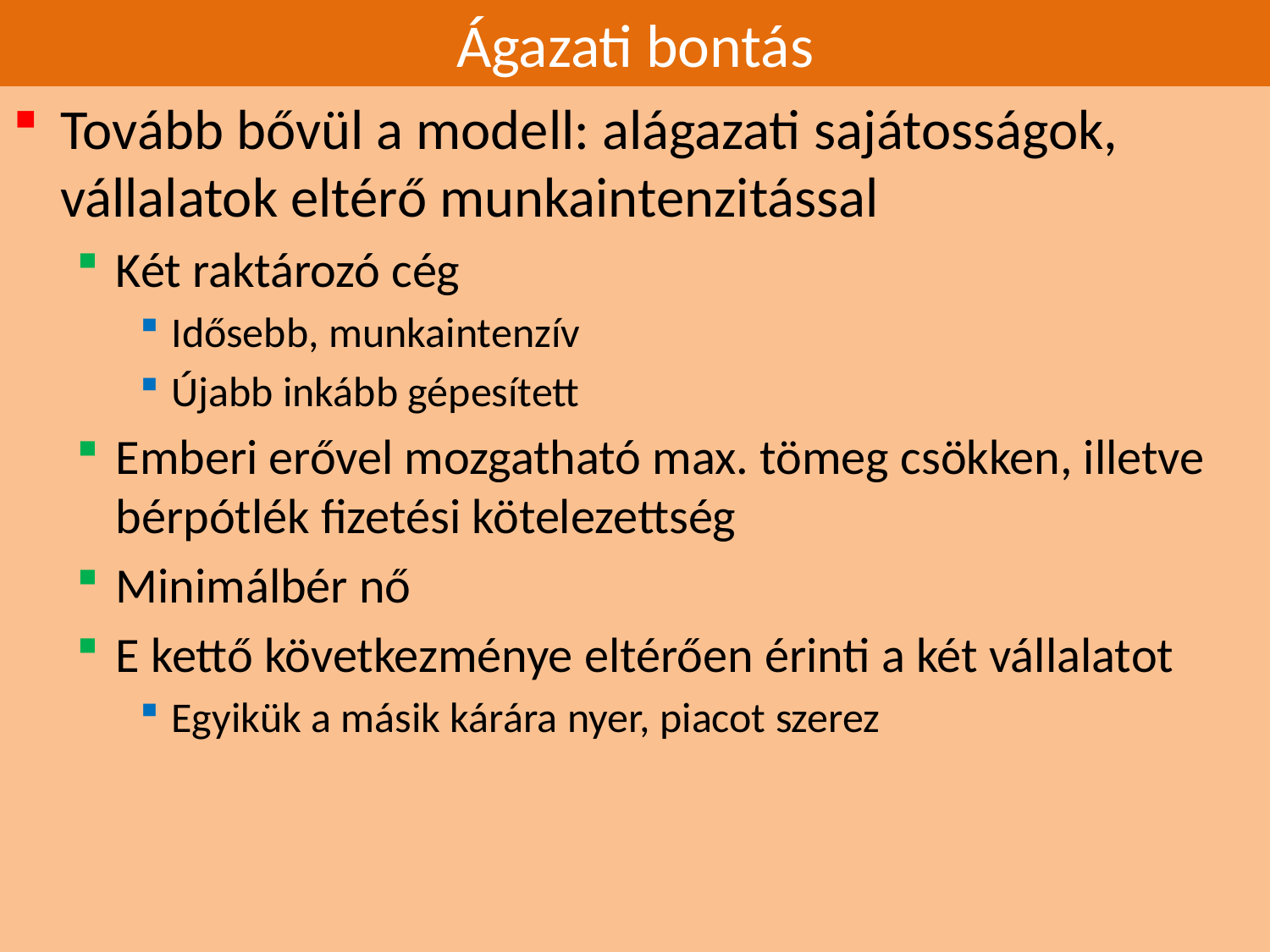

# Ágazati bontás
Tovább bővül a modell: alágazati sajátosságok, vállalatok eltérő munkaintenzitással
Két raktározó cég
Idősebb, munkaintenzív
Újabb inkább gépesített
Emberi erővel mozgatható max. tömeg csökken, illetve bérpótlék fizetési kötelezettség
Minimálbér nő
E kettő következménye eltérően érinti a két vállalatot
Egyikük a másik kárára nyer, piacot szerez